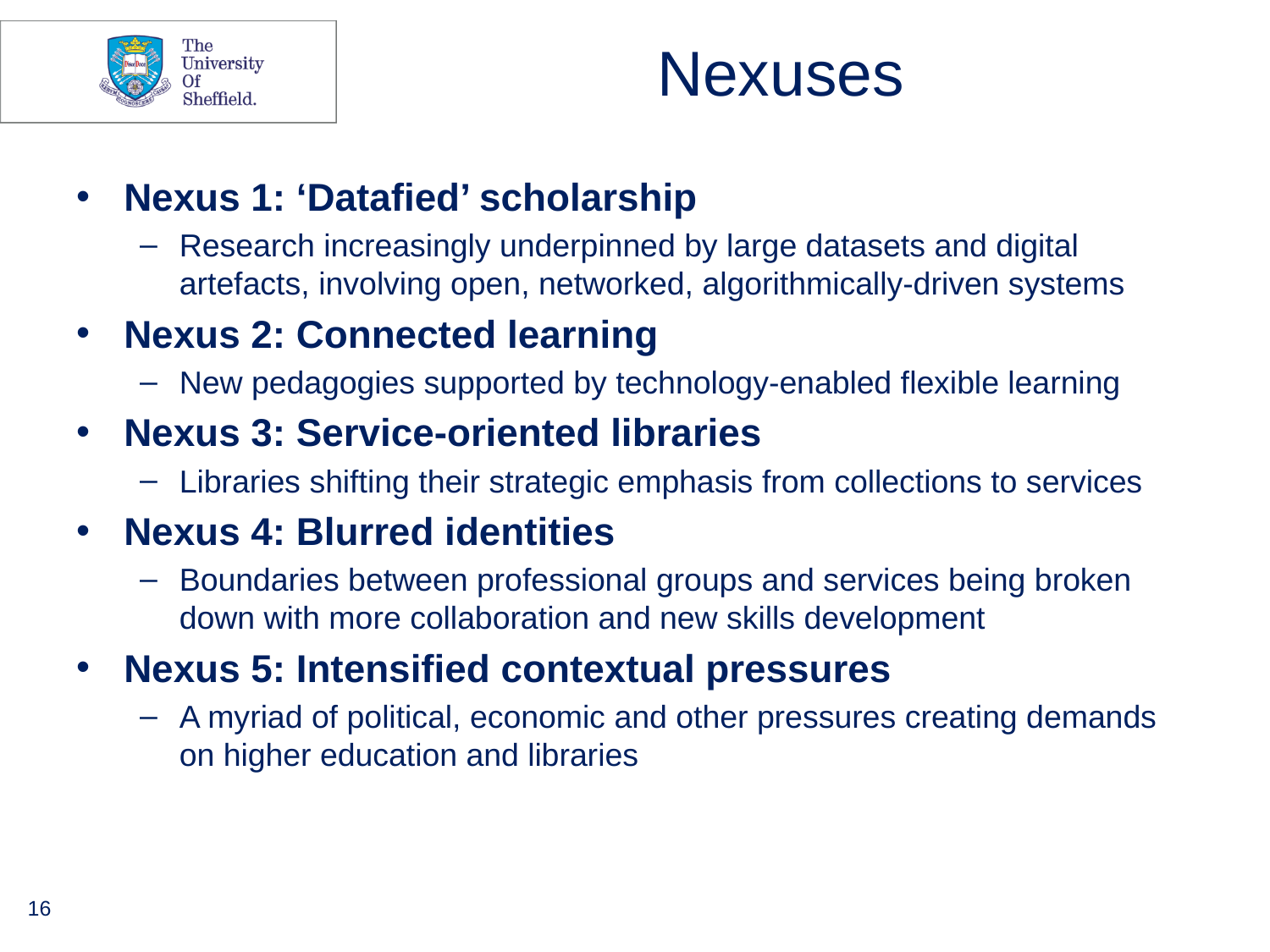

# Nexuses
Nexus 1: ‘Datafied’ scholarship
Research increasingly underpinned by large datasets and digital artefacts, involving open, networked, algorithmically-driven systems
Nexus 2: Connected learning
New pedagogies supported by technology-enabled flexible learning
Nexus 3: Service-oriented libraries
Libraries shifting their strategic emphasis from collections to services
Nexus 4: Blurred identities
Boundaries between professional groups and services being broken down with more collaboration and new skills development
Nexus 5: Intensified contextual pressures
A myriad of political, economic and other pressures creating demands on higher education and libraries

16